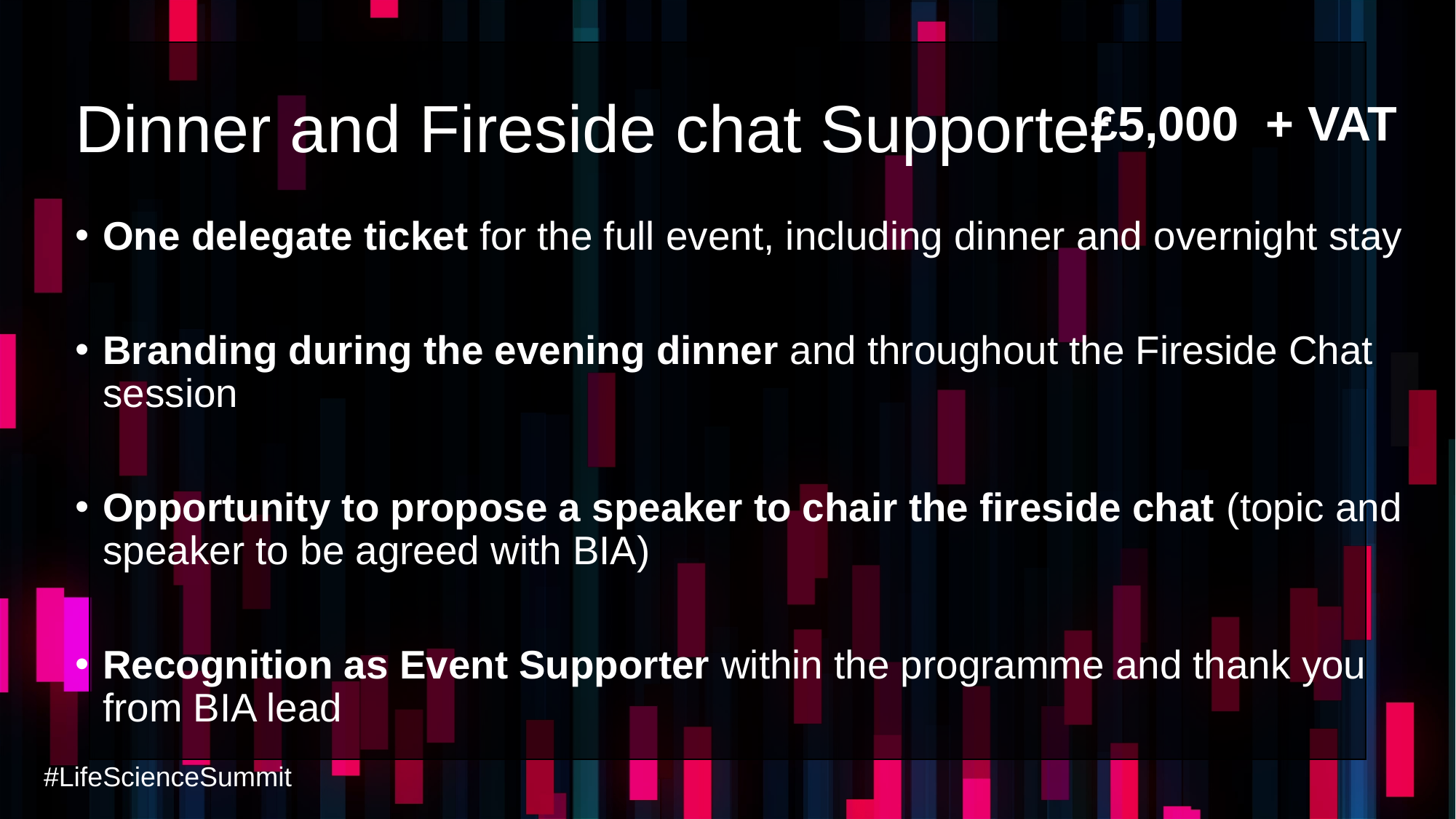

# Dinner and Fireside chat Supporter
£5,000  + VAT
One delegate ticket for the full event, including dinner and overnight stay

Branding during the evening dinner and throughout the Fireside Chat session

Opportunity to propose a speaker to chair the fireside chat (topic and speaker to be agreed with BIA)

Recognition as Event Supporter within the programme and thank you from BIA lead